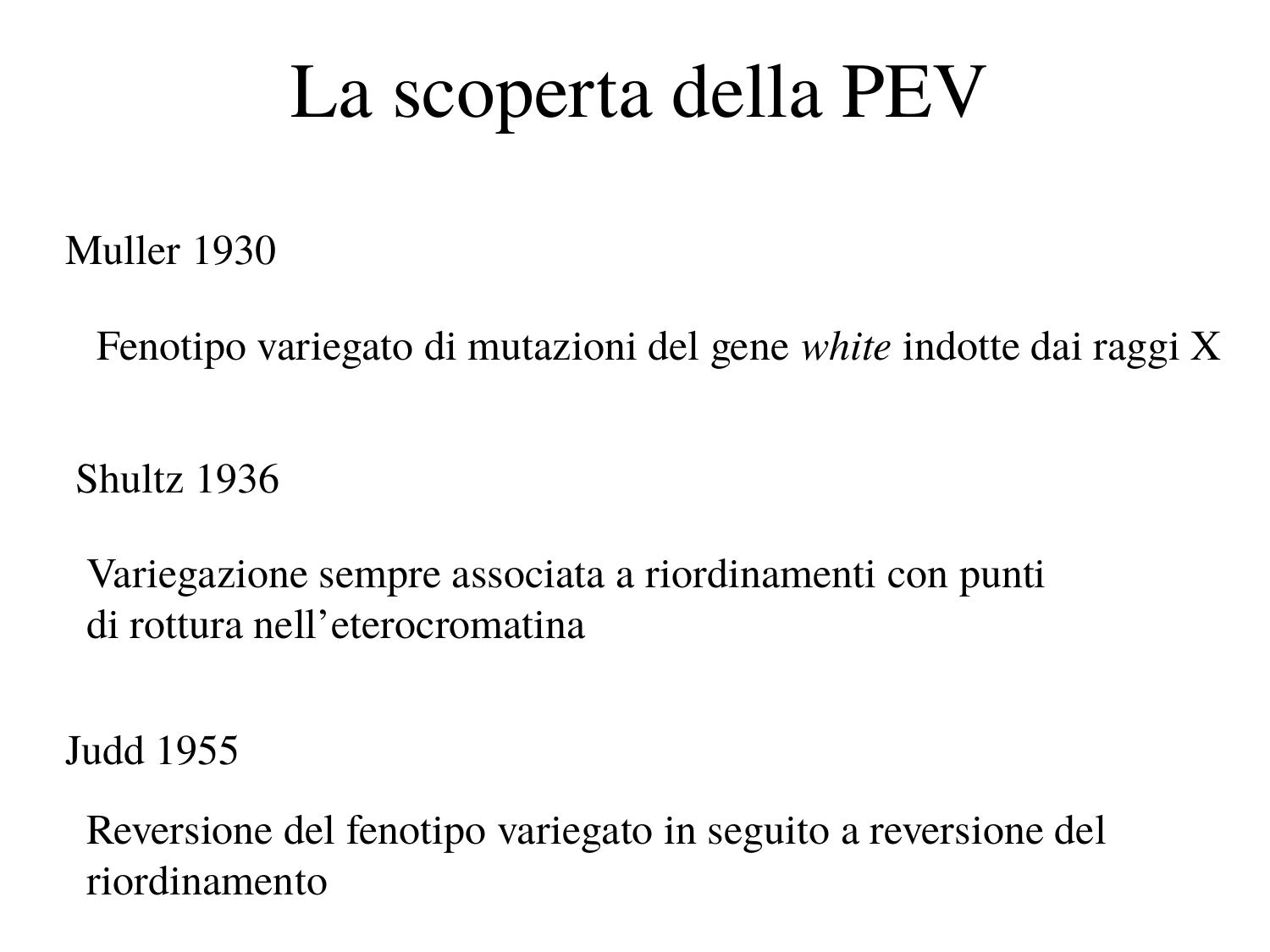

La scoperta della PEV
Muller 1930
Fenotipo variegato di mutazioni del gene white indotte dai raggi X
Shultz 1936
Variegazione sempre associata a riordinamenti con punti di rottura nell’eterocromatina
Judd 1955
Reversione del fenotipo variegato in seguito a reversione del riordinamento